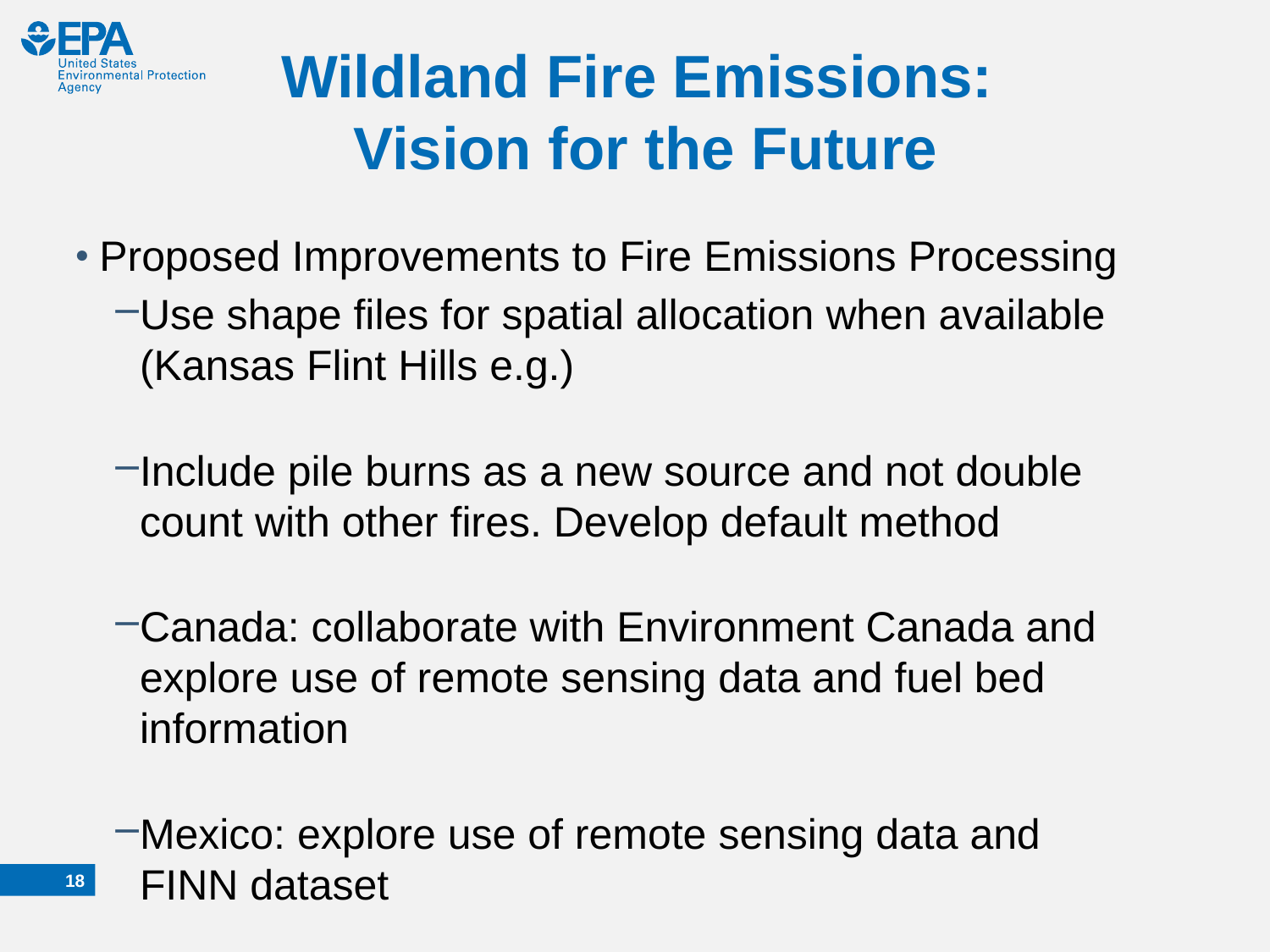

Wildland Fire Emissions:
Vision for the Future
Proposed Improvements to Fire Emissions Processing
Use shape files for spatial allocation when available (Kansas Flint Hills e.g.)

Include pile burns as a new source and not double count with other fires. Develop default method

Canada: collaborate with Environment Canada and explore use of remote sensing data and fuel bed information

Mexico: explore use of remote sensing data and FINN dataset

18